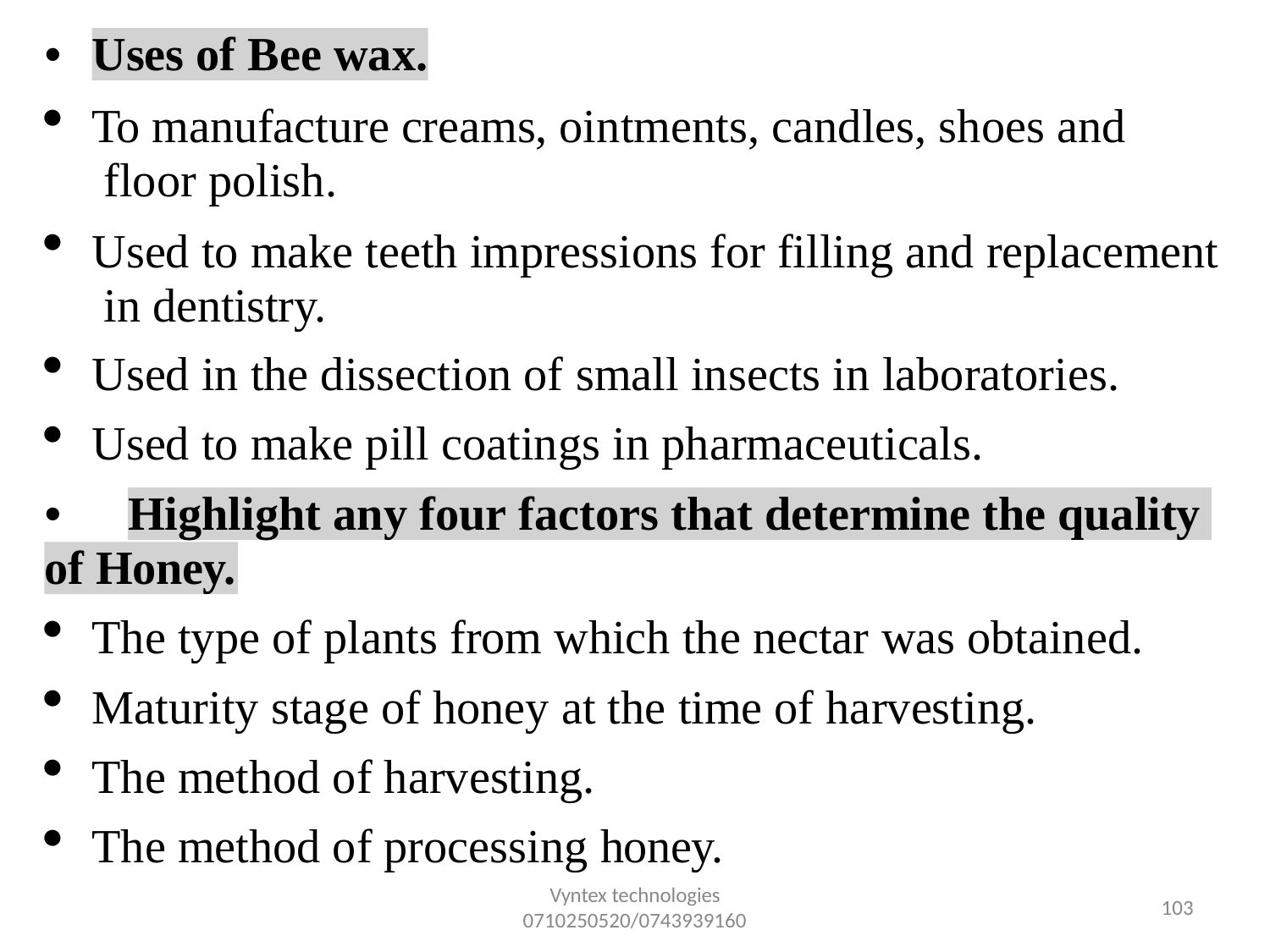

•
Uses of Bee wax.
To manufacture creams, ointments, candles, shoes and  floor polish.
Used to make teeth impressions for filling and replacement  in dentistry.
Used in the dissection of small insects in laboratories.
Used to make pill coatings in pharmaceuticals.
•
Highlight any four factors that determine the quality
of Honey.
The type of plants from which the nectar was obtained.
Maturity stage of honey at the time of harvesting.
The method of harvesting.
The method of processing honey.
Vyntex technologies
0710250520/0743939160
103